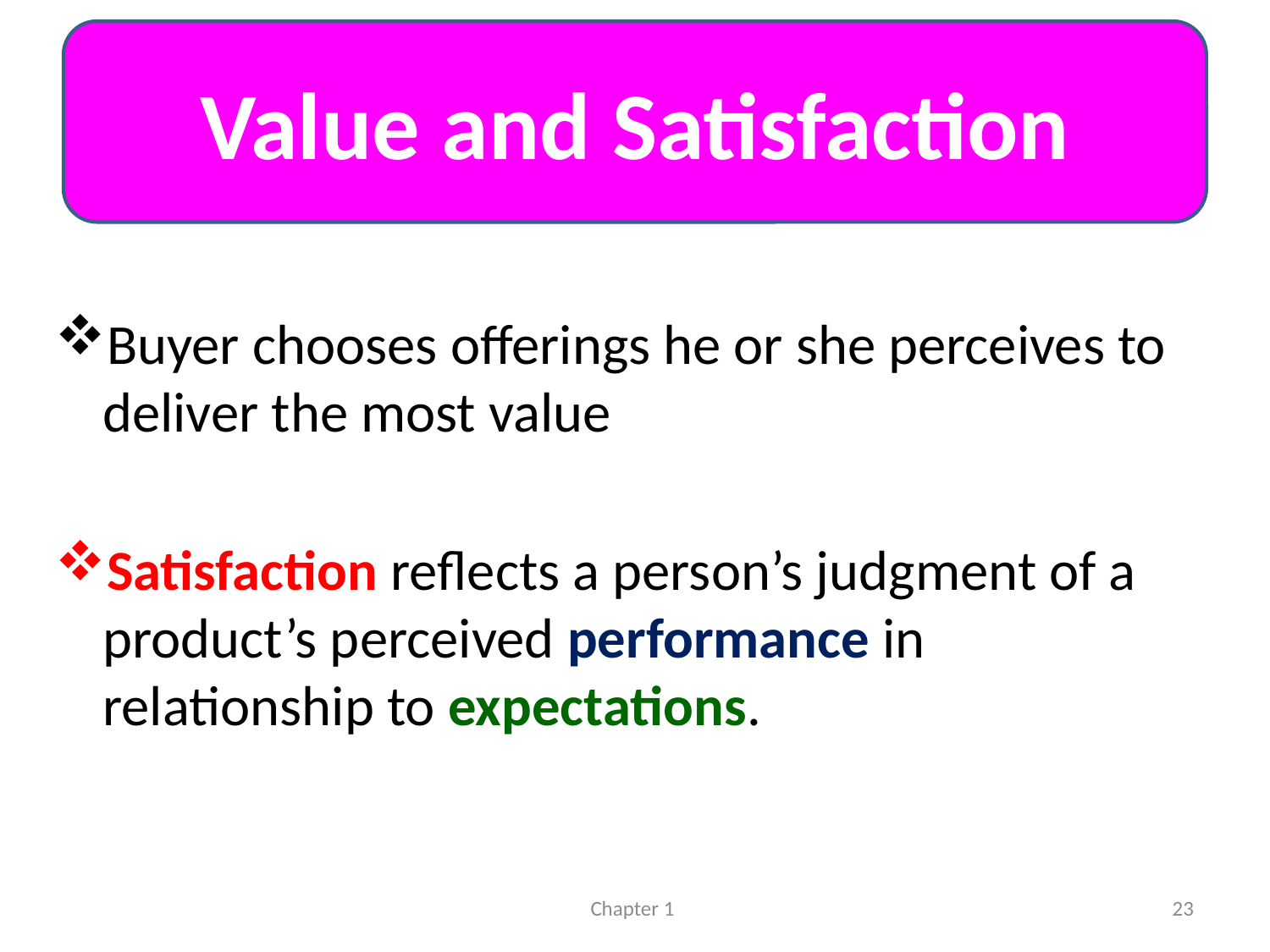

# Value and Satisfaction

Buyer chooses offerings he or she perceives to deliver the most value

Satisfaction reflects a person’s judgment of a product’s perceived performance in relationship to expectations.

Chapter 1
23